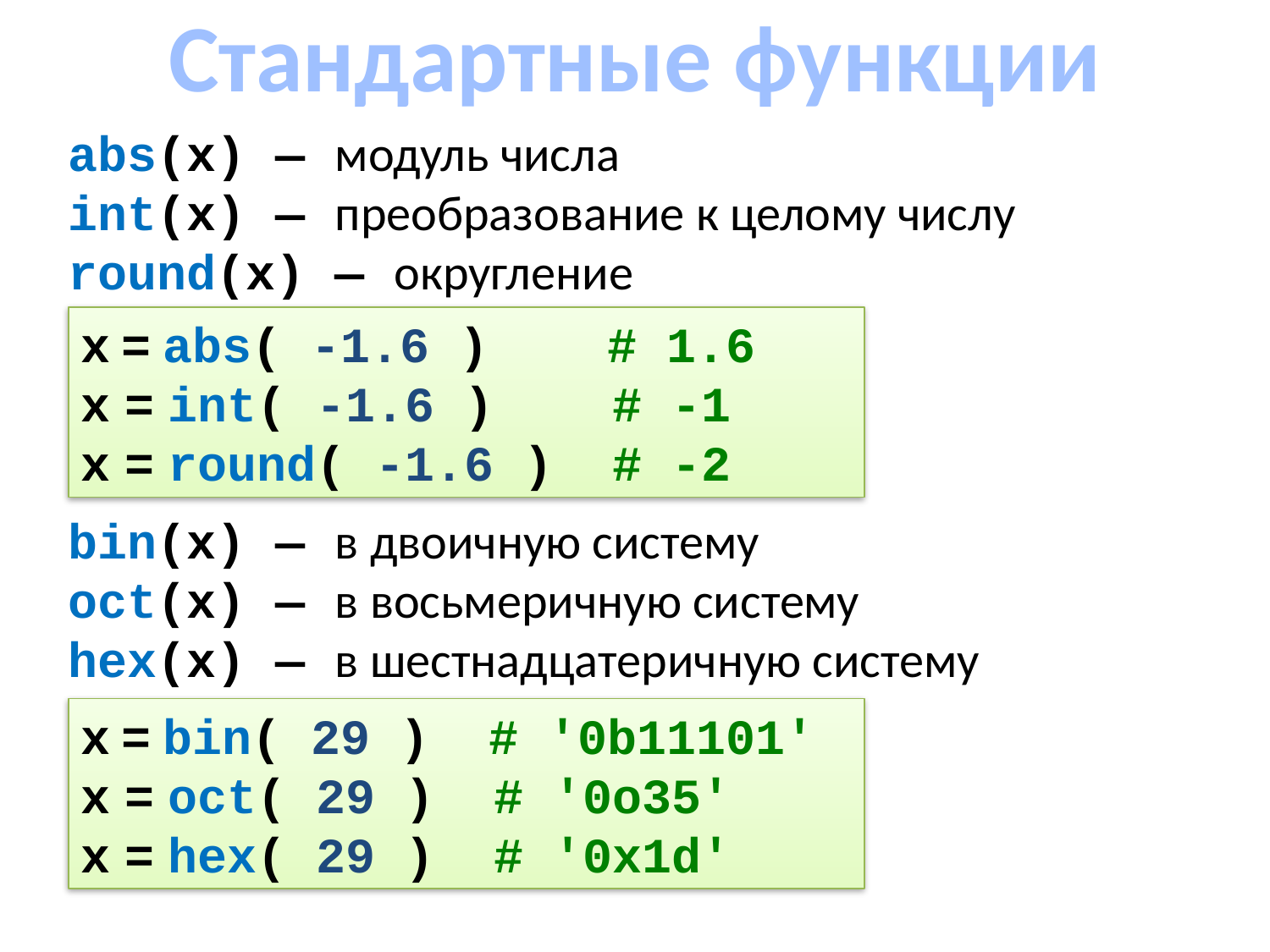

Стандартные функции
abs(x) — модуль числа
int(x) — преобразование к целому числу
round(x) — округление
x = abs( -1.6 )    # 1.6
x = int( -1.6 )    # -1
x = round( -1.6 )  # -2
bin(x) — в двоичную систему
oct(x) — в восьмеричную систему
hex(x) — в шестнадцатеричную систему
x = bin( 29 )  # '0b11101'
x = oct( 29 )  # '0o35'
x = hex( 29 )  # '0x1d'